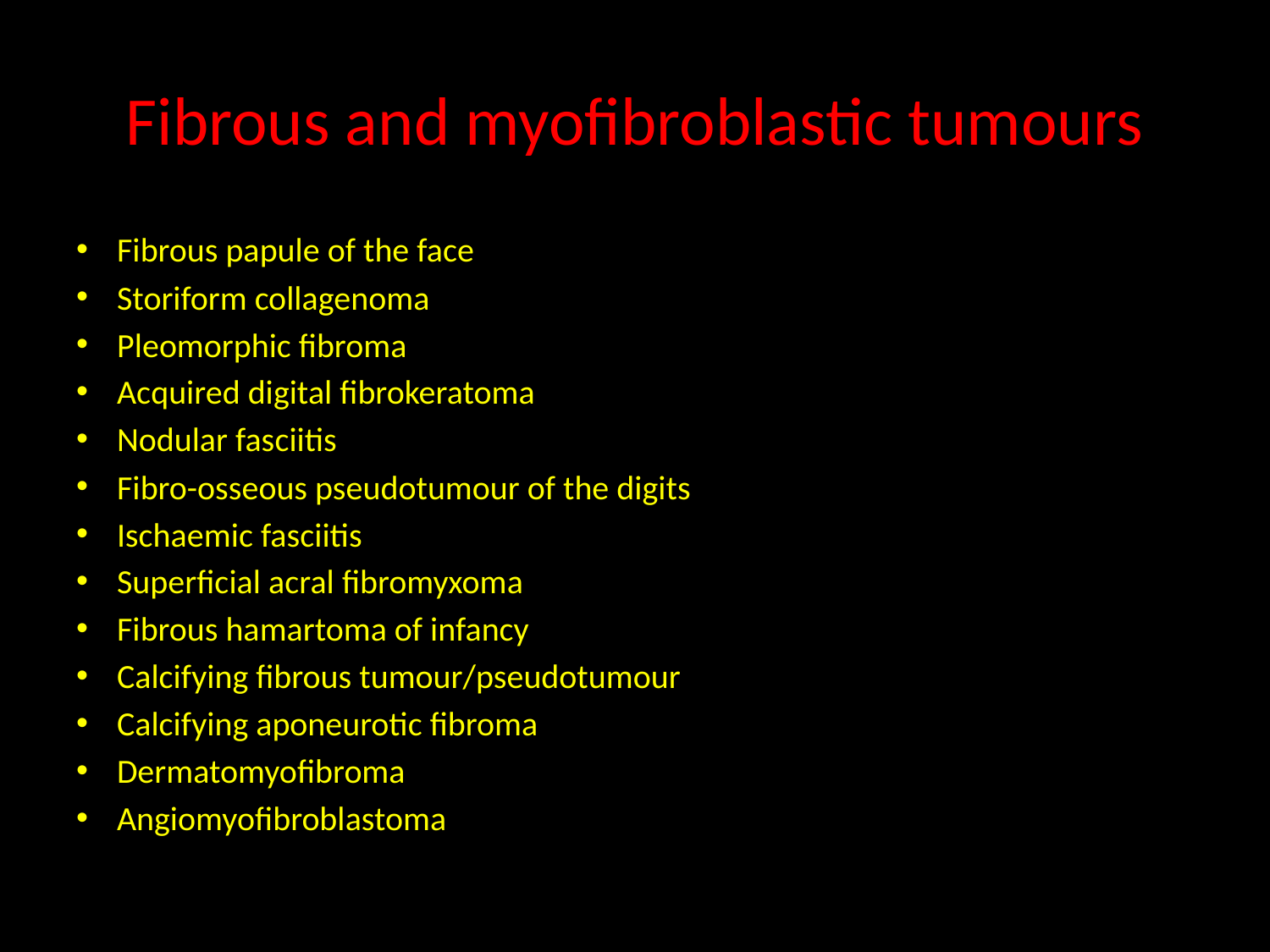

# Fibrous and myofibroblastic tumours
Fibrous papule of the face
Storiform collagenoma
Pleomorphic fibroma
Acquired digital fibrokeratoma
Nodular fasciitis
Fibro-osseous pseudotumour of the digits
Ischaemic fasciitis
Superficial acral fibromyxoma
Fibrous hamartoma of infancy
Calcifying fibrous tumour/pseudotumour
Calcifying aponeurotic fibroma
Dermatomyofibroma
Angiomyofibroblastoma